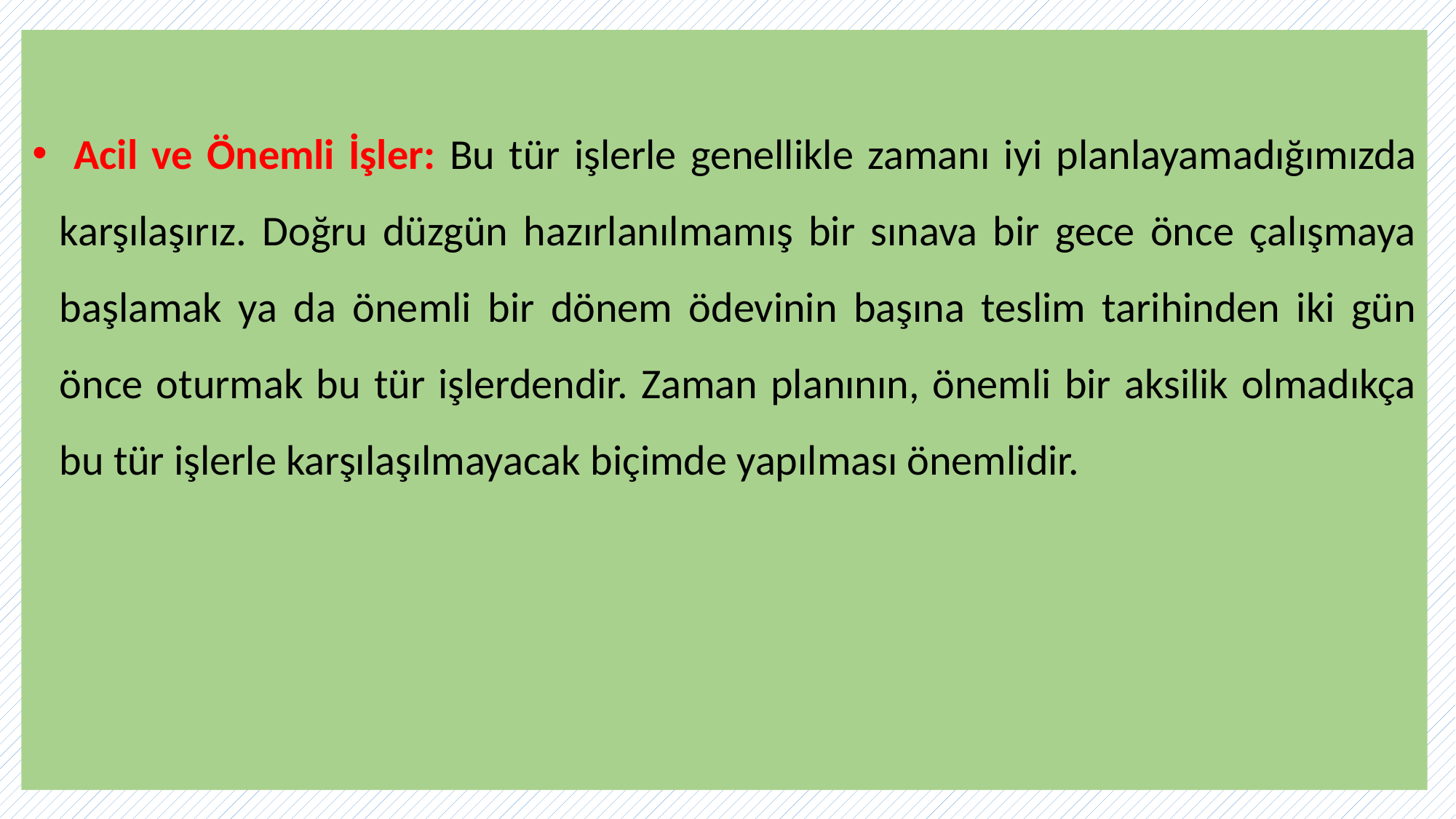

Acil ve Önemli İşler: Bu tür işlerle genellikle zamanı iyi planlayamadığımızda karşılaşırız. Doğru düzgün hazırlanılmamış bir sınava bir gece önce çalışmaya başlamak ya da önemli bir dönem ödevinin başına teslim tarihinden iki gün önce oturmak bu tür işlerdendir. Zaman planının, önemli bir aksilik olmadıkça bu tür işlerle karşılaşılmayacak biçimde yapılması önemlidir.